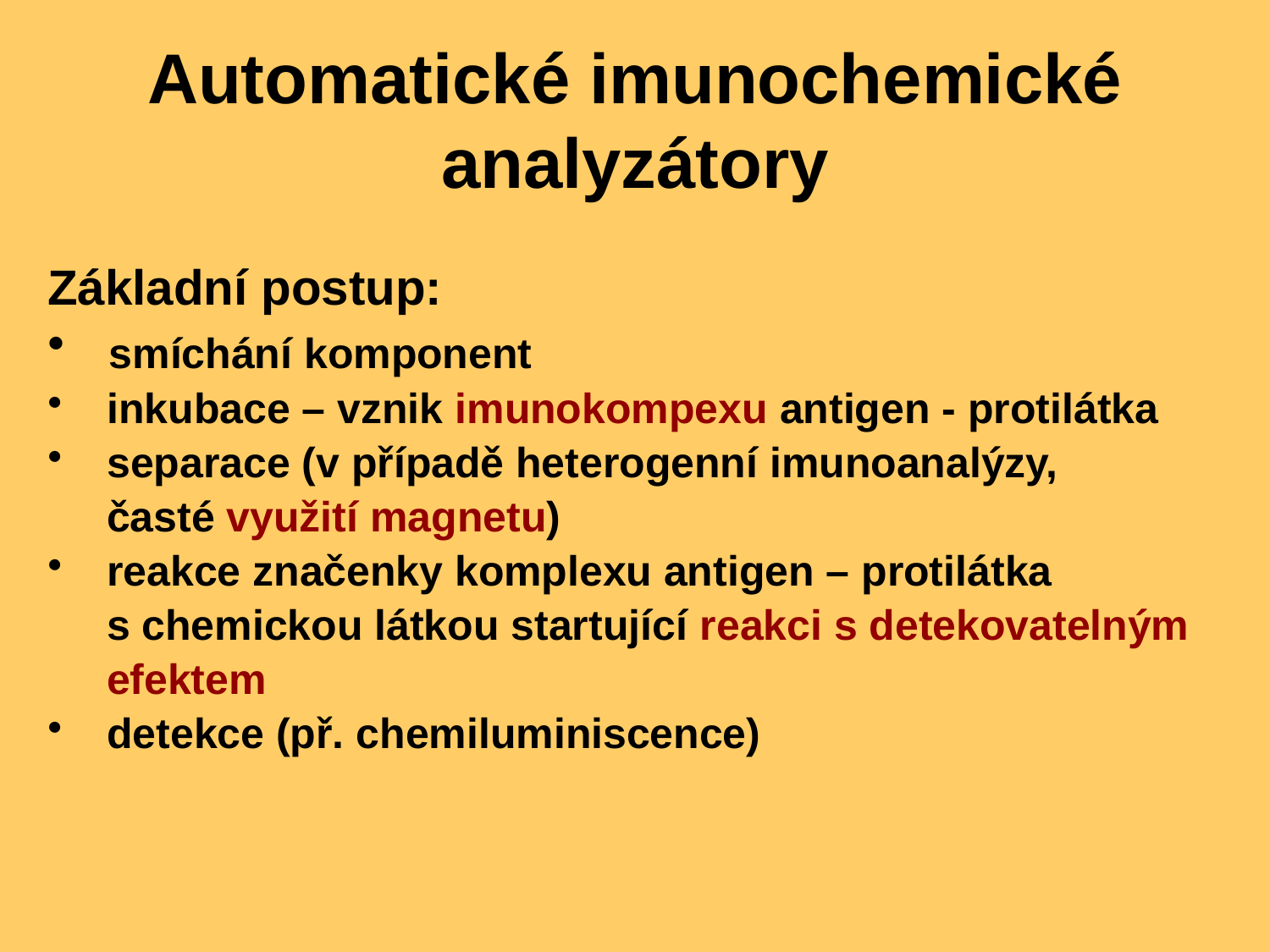

# Automatické imunochemické analyzátory
Základní postup:
 smíchání komponent
 inkubace – vznik imunokompexu antigen - protilátka
 separace (v případě heterogenní imunoanalýzy,
     časté využití magnetu)
 reakce značenky komplexu antigen – protilátka
     s chemickou látkou startující reakci s detekovatelným
     efektem
 detekce (př. chemiluminiscence)